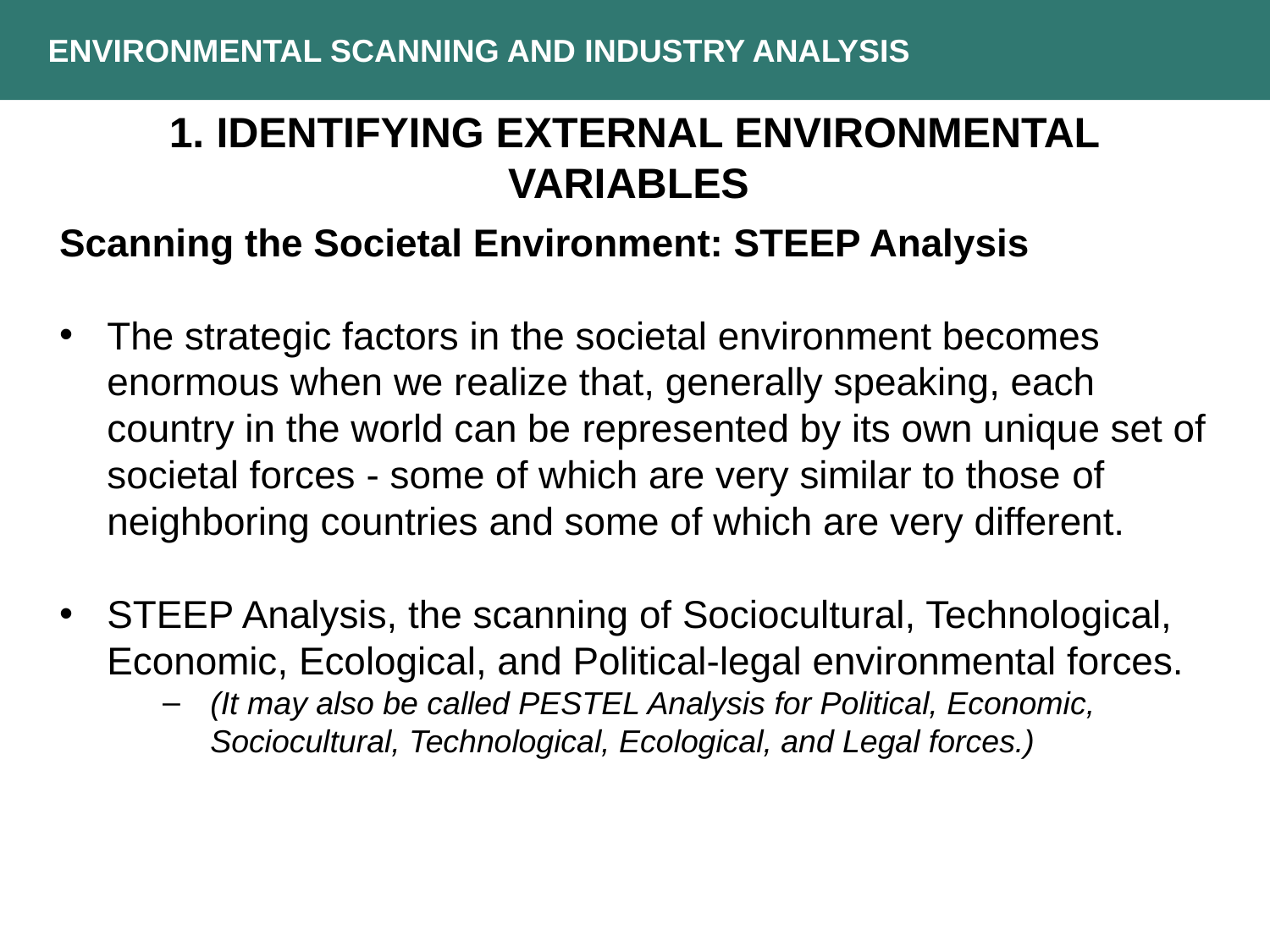

Environmental Scanning and Industry Analysis
1. Identifying External Environmental Variables
Scanning the Societal Environment: STEEP Analysis

The strategic factors in the societal environment becomes enormous when we realize that, generally speaking, each country in the world can be represented by its own unique set of societal forces - some of which are very similar to those of neighboring countries and some of which are very different.

STEEP Analysis, the scanning of Sociocultural, Technological, Economic, Ecological, and Political-legal environmental forces.
(It may also be called PESTEL Analysis for Political, Economic, Sociocultural, Technological, Ecological, and Legal forces.)